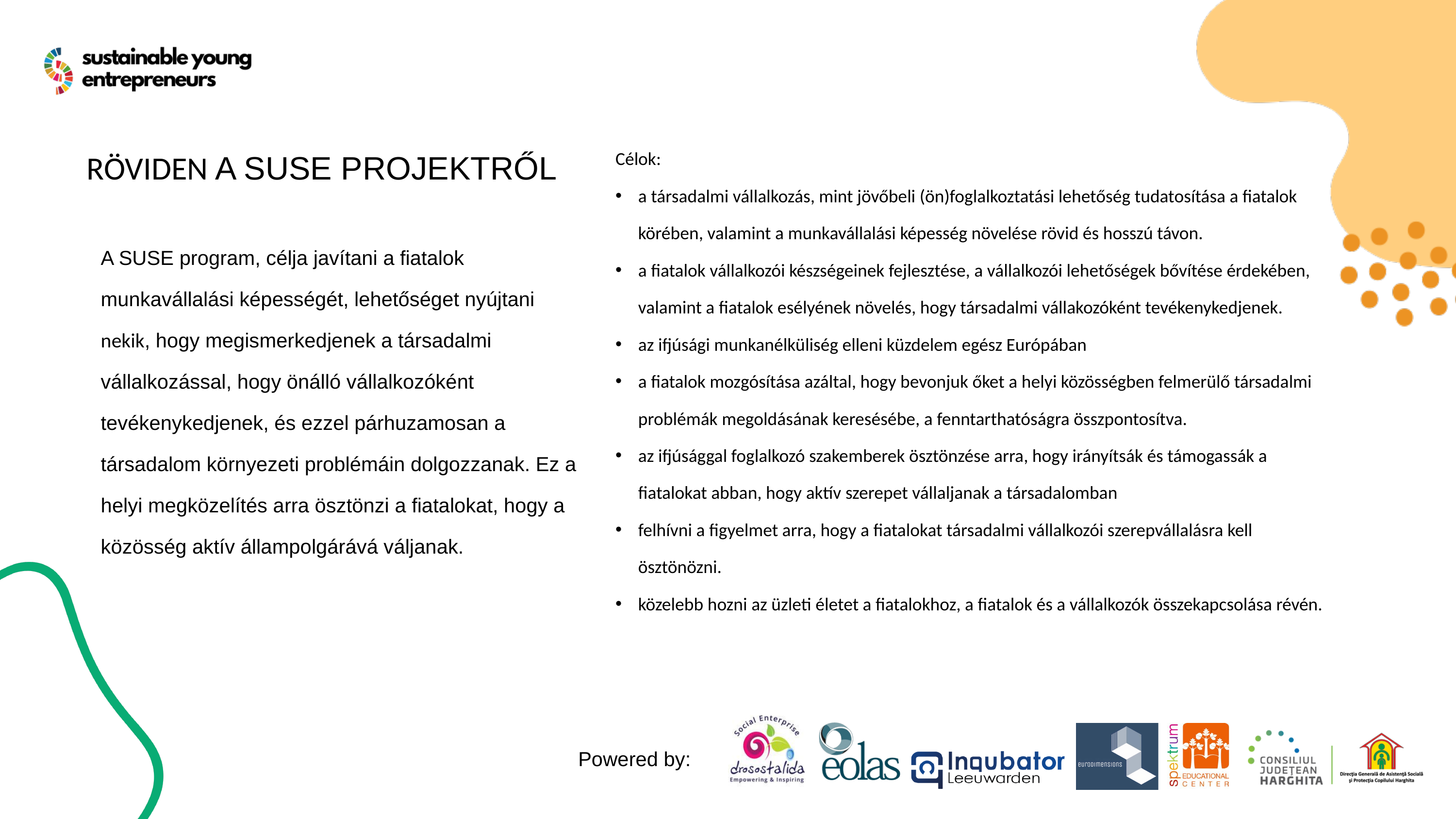

RÖVIDEN A SUSE PROJEKTRŐL
Célok:
a társadalmi vállalkozás, mint jövőbeli (ön)foglalkoztatási lehetőség tudatosítása a fiatalok körében, valamint a munkavállalási képesség növelése rövid és hosszú távon.
a fiatalok vállalkozói készségeinek fejlesztése, a vállalkozói lehetőségek bővítése érdekében, valamint a fiatalok esélyének növelés, hogy társadalmi vállakozóként tevékenykedjenek.
az ifjúsági munkanélküliség elleni küzdelem egész Európában
a fiatalok mozgósítása azáltal, hogy bevonjuk őket a helyi közösségben felmerülő társadalmi problémák megoldásának keresésébe, a fenntarthatóságra összpontosítva.
az ifjúsággal foglalkozó szakemberek ösztönzése arra, hogy irányítsák és támogassák a fiatalokat abban, hogy aktív szerepet vállaljanak a társadalomban
felhívni a figyelmet arra, hogy a fiatalokat társadalmi vállalkozói szerepvállalásra kell ösztönözni.
közelebb hozni az üzleti életet a fiatalokhoz, a fiatalok és a vállalkozók összekapcsolása révén.
A SUSE program, célja javítani a fiatalok munkavállalási képességét, lehetőséget nyújtani nekik, hogy megismerkedjenek a társadalmi vállalkozással, hogy önálló vállalkozóként tevékenykedjenek, és ezzel párhuzamosan a társadalom környezeti problémáin dolgozzanak. Ez a helyi megközelítés arra ösztönzi a fiatalokat, hogy a közösség aktív állampolgárává váljanak.

Powered by: